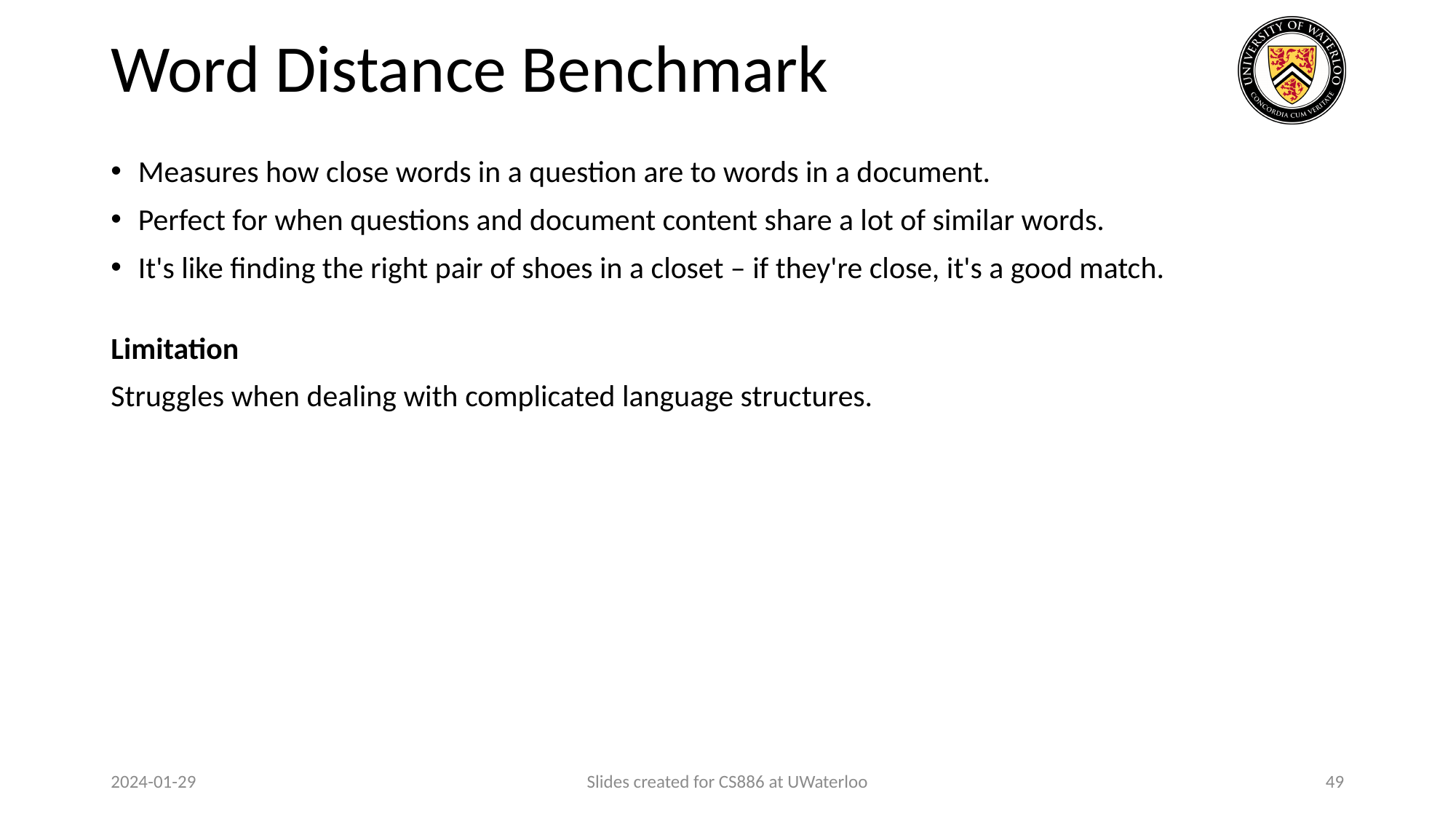

# Word Distance Benchmark
Measures how close words in a question are to words in a document.
Perfect for when questions and document content share a lot of similar words.
It's like finding the right pair of shoes in a closet – if they're close, it's a good match.
Limitation
Struggles when dealing with complicated language structures.
2024-01-29
Slides created for CS886 at UWaterloo
49